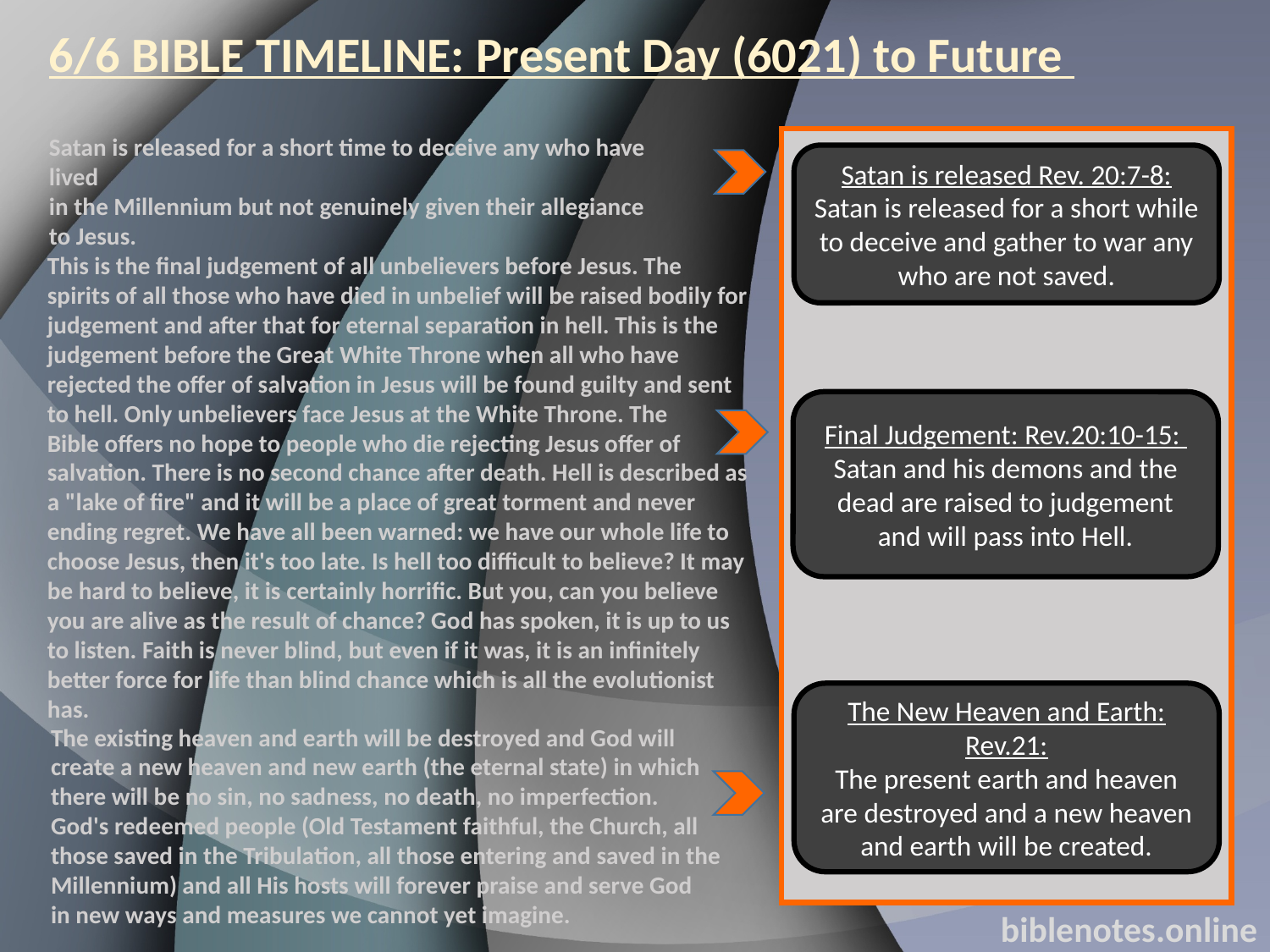

6/6 BIBLE TIMELINE: Present Day (6021) to Future
Satan is released for a short time to deceive any who have lived
in the Millennium but not genuinely given their allegiance
to Jesus.

Satan is released Rev. 20:7-8:
Satan is released for a short while to deceive and gather to war any who are not saved.

This is the final judgement of all unbelievers before Jesus. The
spirits of all those who have died in unbelief will be raised bodily for judgement and after that for eternal separation in hell. This is the judgement before the Great White Throne when all who have rejected the offer of salvation in Jesus will be found guilty and sent to hell. Only unbelievers face Jesus at the White Throne. The
Bible offers no hope to people who die rejecting Jesus offer of salvation. There is no second chance after death. Hell is described as a "lake of fire" and it will be a place of great torment and never ending regret. We have all been warned: we have our whole life to choose Jesus, then it's too late. Is hell too difficult to believe? It may be hard to believe, it is certainly horrific. But you, can you believe you are alive as the result of chance? God has spoken, it is up to us to listen. Faith is never blind, but even if it was, it is an infinitely better force for life than blind chance which is all the evolutionist has.
Final Judgement: Rev.20:10-15:
Satan and his demons and the dead are raised to judgement and will pass into Hell.

The New Heaven and Earth: Rev.21:
The present earth and heaven are destroyed and a new heaven and earth will be created.
The existing heaven and earth will be destroyed and God will
create a new heaven and new earth (the eternal state) in which
there will be no sin, no sadness, no death, no imperfection.
God's redeemed people (Old Testament faithful, the Church, all
those saved in the Tribulation, all those entering and saved in the
Millennium) and all His hosts will forever praise and serve God
in new ways and measures we cannot yet imagine.